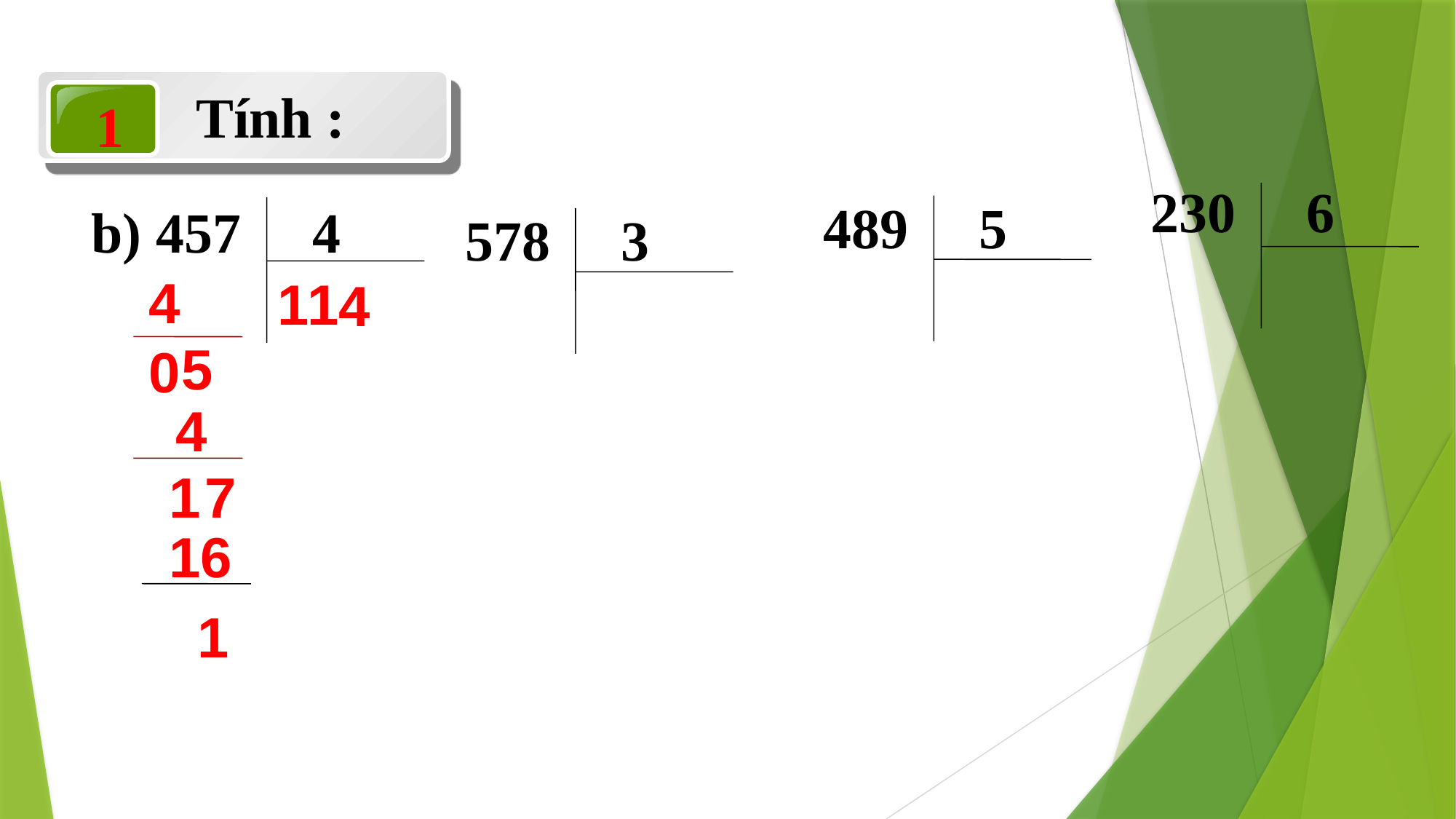

Tính :

1
230     6

489     5

457     4

b)
578     3

4
1
1
4
5
0

4
1
7
16
1